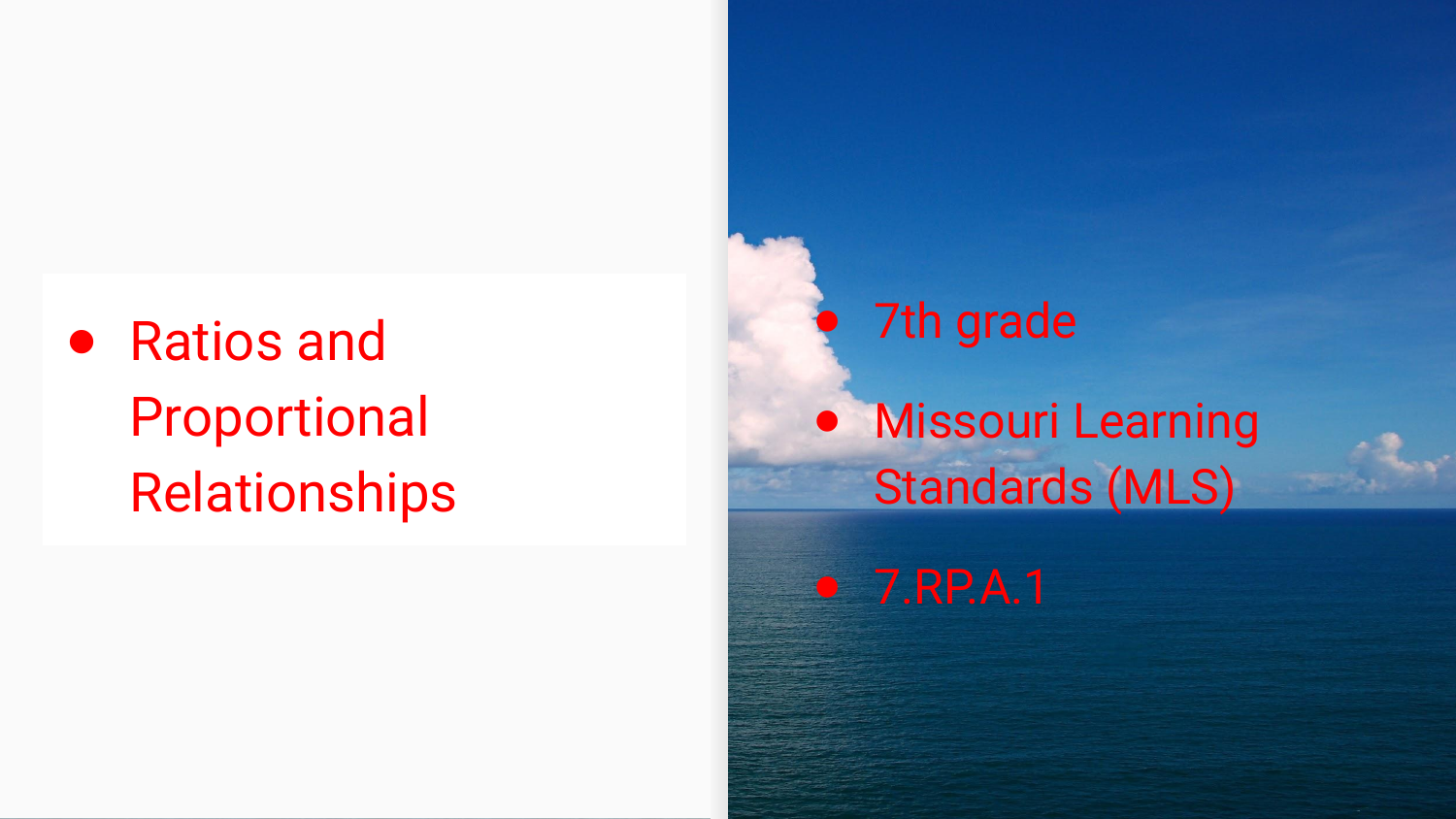

7th grade
Missouri Learning Standards (MLS)
7.RP.A.1
# Ratios and Proportional Relationships